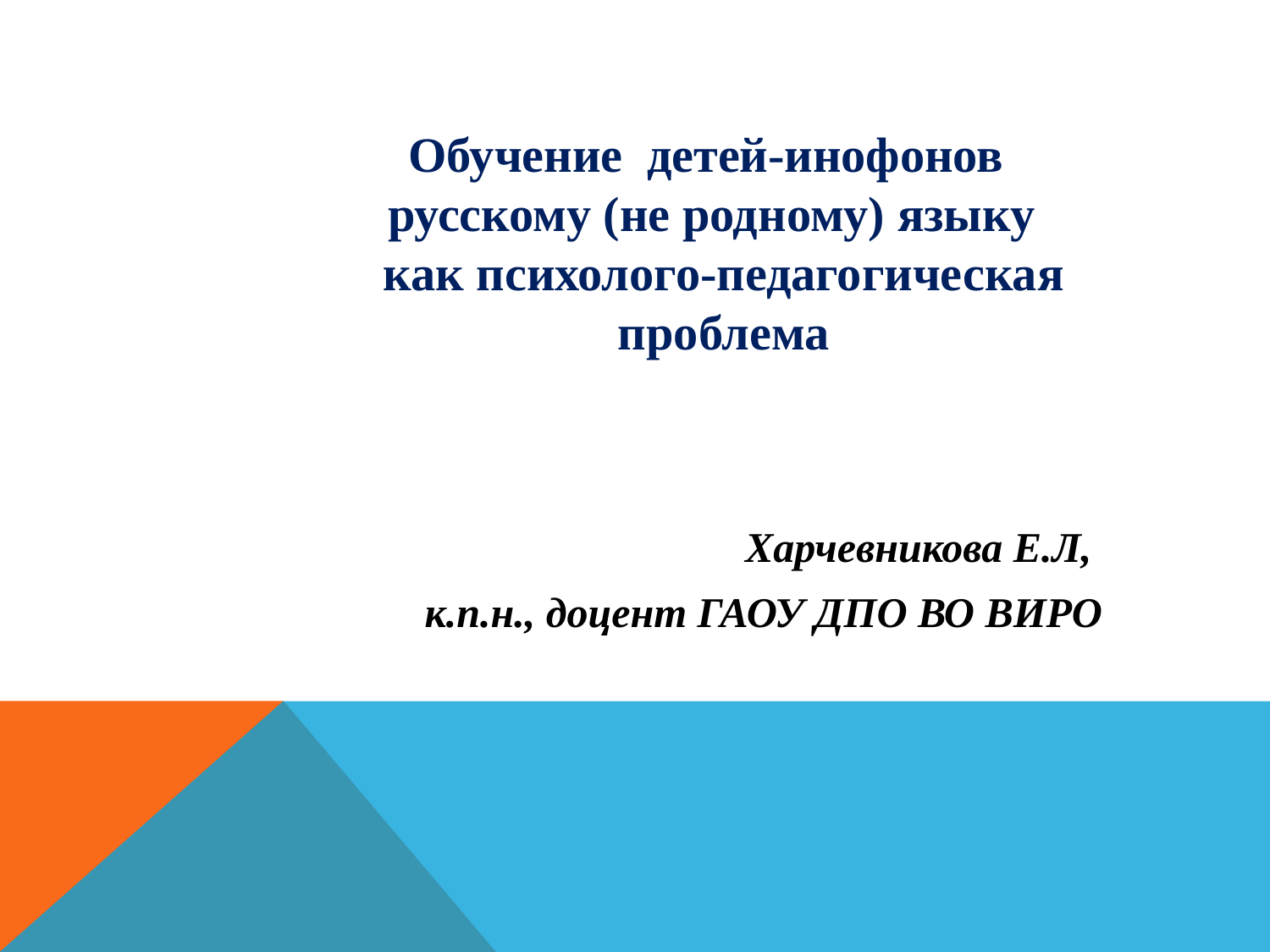

Обучение  детей-инофонов русскому (не родному) языку   как психолого-педагогическая проблема

Харчевникова Е.Л,
к.п.н., доцент ГАОУ ДПО ВО ВИРО